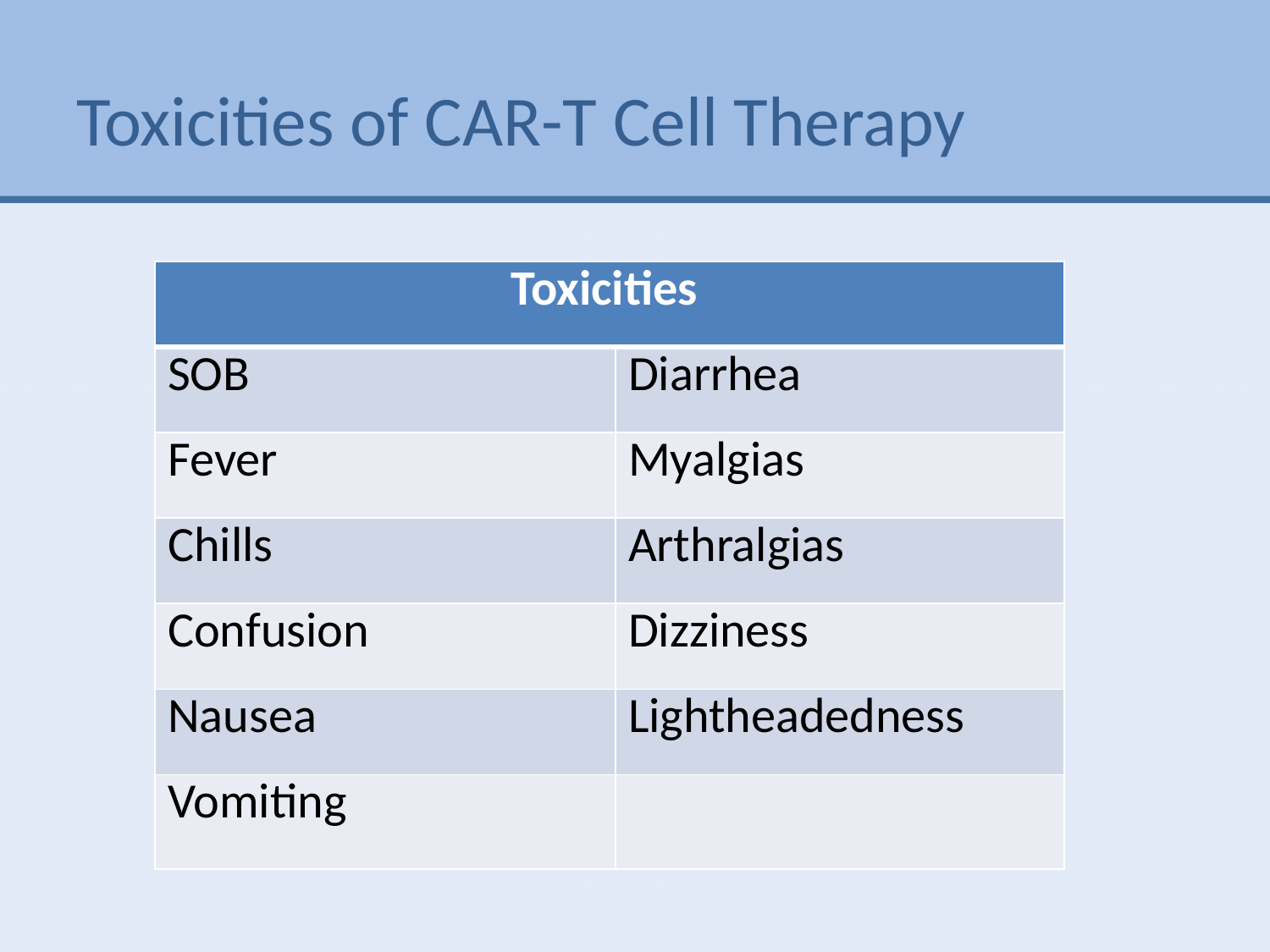

# Toxicities of CAR-T Cell Therapy
| Toxicities |  |
| --- | --- |
| SOB | Diarrhea |
| Fever | Myalgias |
| Chills | Arthralgias |
| Confusion | Dizziness |
| Nausea | Lightheadedness |
| Vomiting |  |